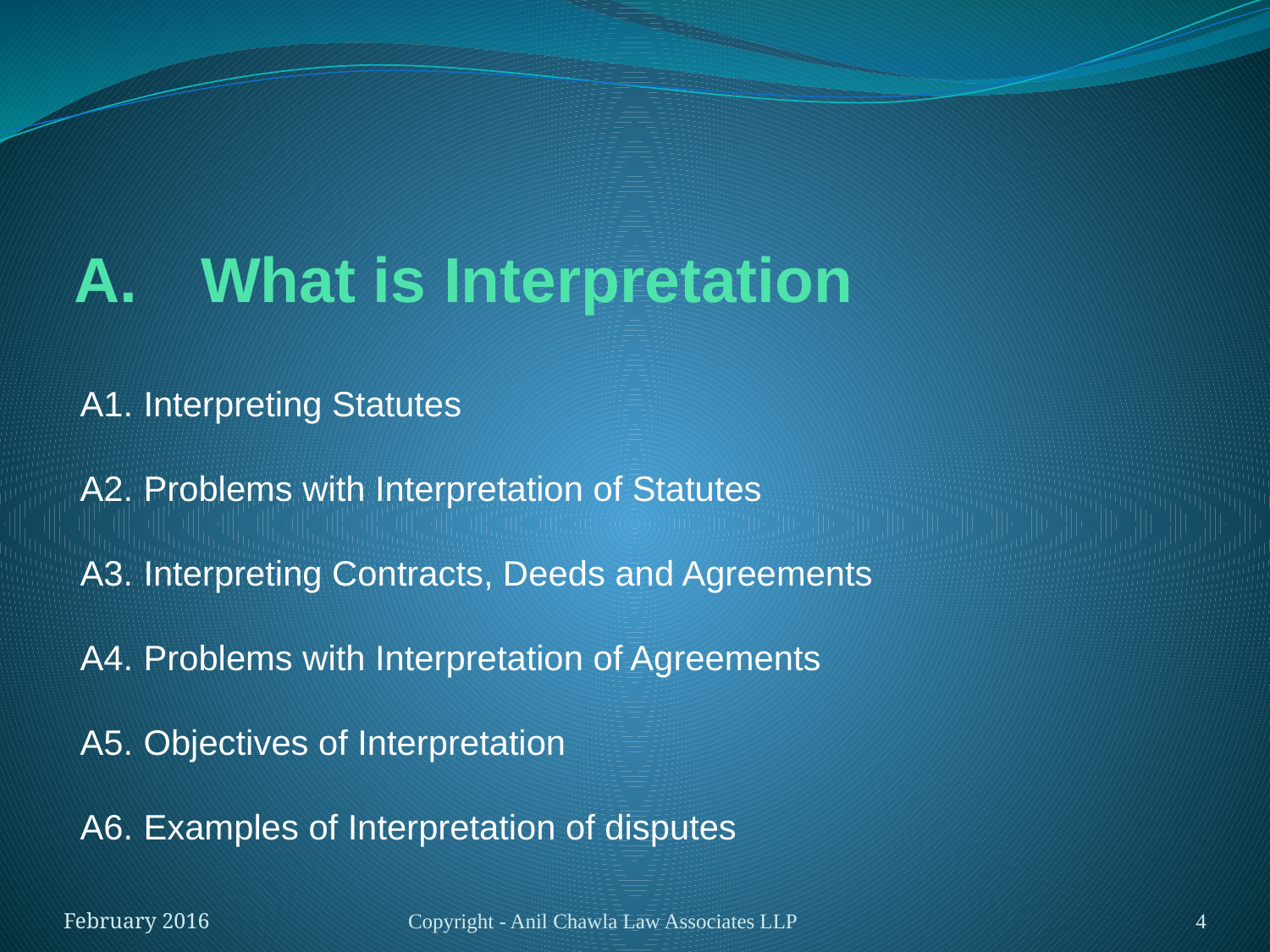

# A.	What is Interpretation
A1.	Interpreting Statutes
A2.	Problems with Interpretation of Statutes
A3.	Interpreting Contracts, Deeds and Agreements
A4.	Problems with Interpretation of Agreements
A5.	Objectives of Interpretation
A6.	Examples of Interpretation of disputes

February 2016
Copyright - Anil Chawla Law Associates LLP
4